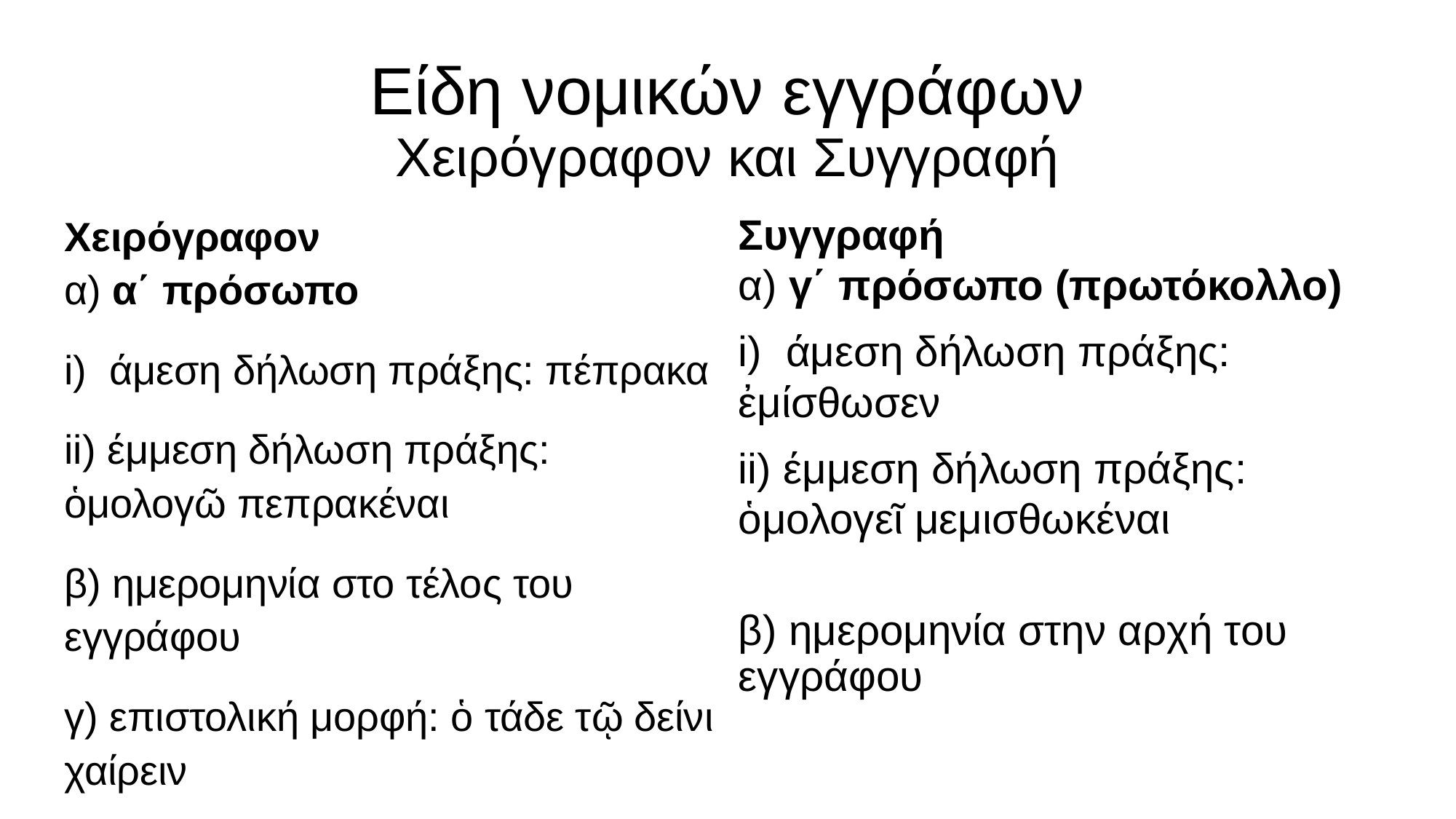

# Είδη νομικών εγγράφων Χειρόγραφον και Συγγραφή
Χειρόγραφον
α) α΄ πρόσωπο
i)  άμεση δήλωση πράξης: πέπρακα
ii) έμμεση δήλωση πράξης: ὁμολογῶ πεπρακέναι
β) ημερομηνία στο τέλος του εγγράφου
γ) επιστολική μορφή: ὁ τάδε τῷ δείνι χαίρειν
Συγγραφή
α) γ΄ πρόσωπο (πρωτόκολλο)
i)  άμεση δήλωση πράξης: ἐμίσθωσεν
ii) έμμεση δήλωση πράξης: ὁμολογεῖ μεμισθωκέναι
β) ημερομηνία στην αρχή του εγγράφου